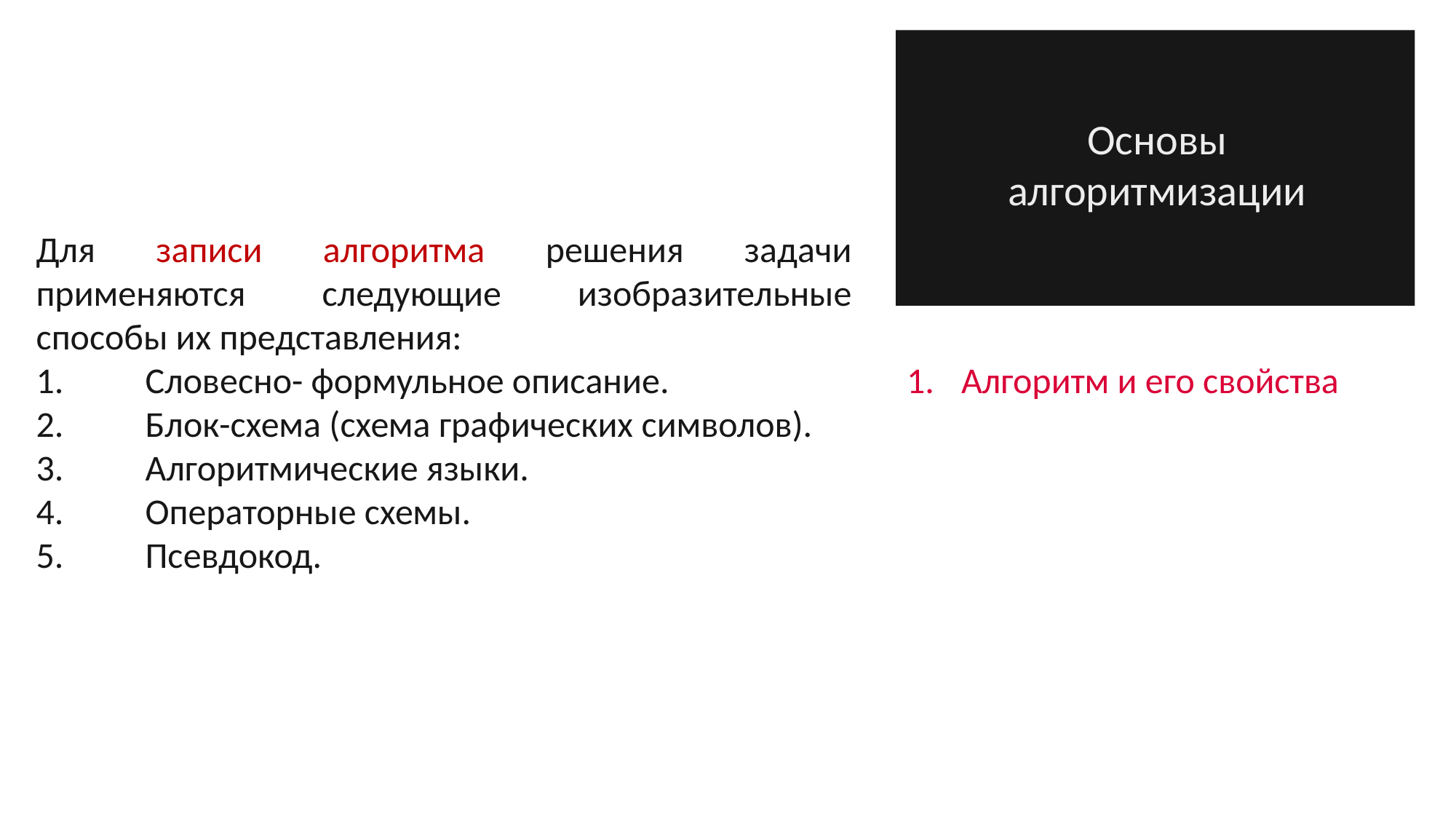

Основы алгоритмизации
Для записи алгоритма решения задачи применяются следующие изобразительные способы их представления:
1.	Словесно- формульное описание.
2.	Блок-схема (схема графических символов).
3.	Алгоритмические языки.
4.	Операторные схемы.
5.	Псевдокод.
Алгоритм и его свойства